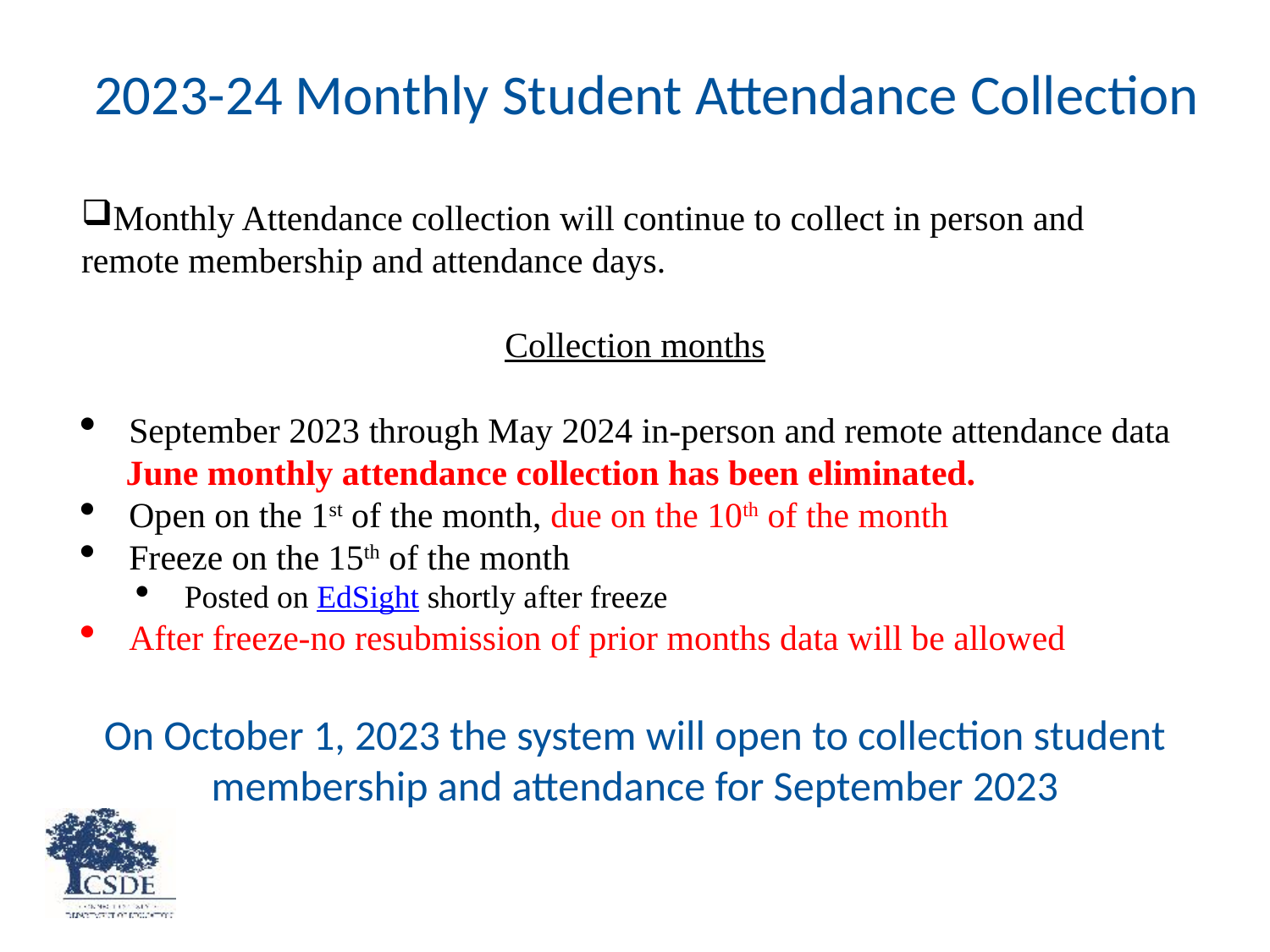

# 2023-24 Monthly Student Attendance Collection
Monthly Attendance collection will continue to collect in person and remote membership and attendance days.

Collection months

September 2023 through May 2024 in-person and remote attendance data
     June monthly attendance collection has been eliminated.
Open on the 1st of the month, due on the 10th of the month
Freeze on the 15th of the month
Posted on EdSight shortly after freeze
After freeze-no resubmission of prior months data will be allowed

On October 1, 2023 the system will open to collection student membership and attendance for September 2023